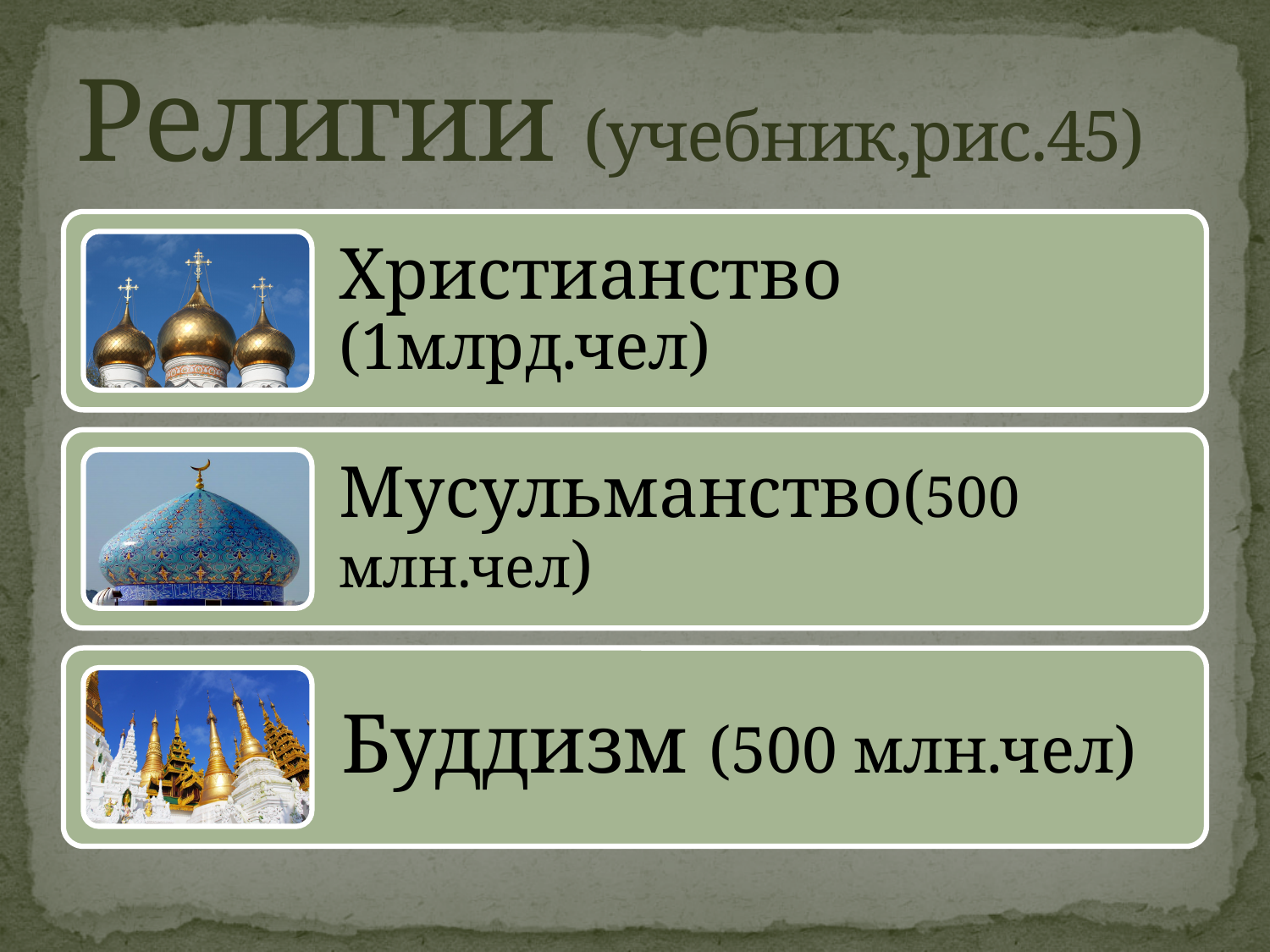

# Религии (учебник,рис.45)
Христианство (1млрд.чел)
Мусульманство(500 млн.чел)
Буддизм (500 млн.чел)